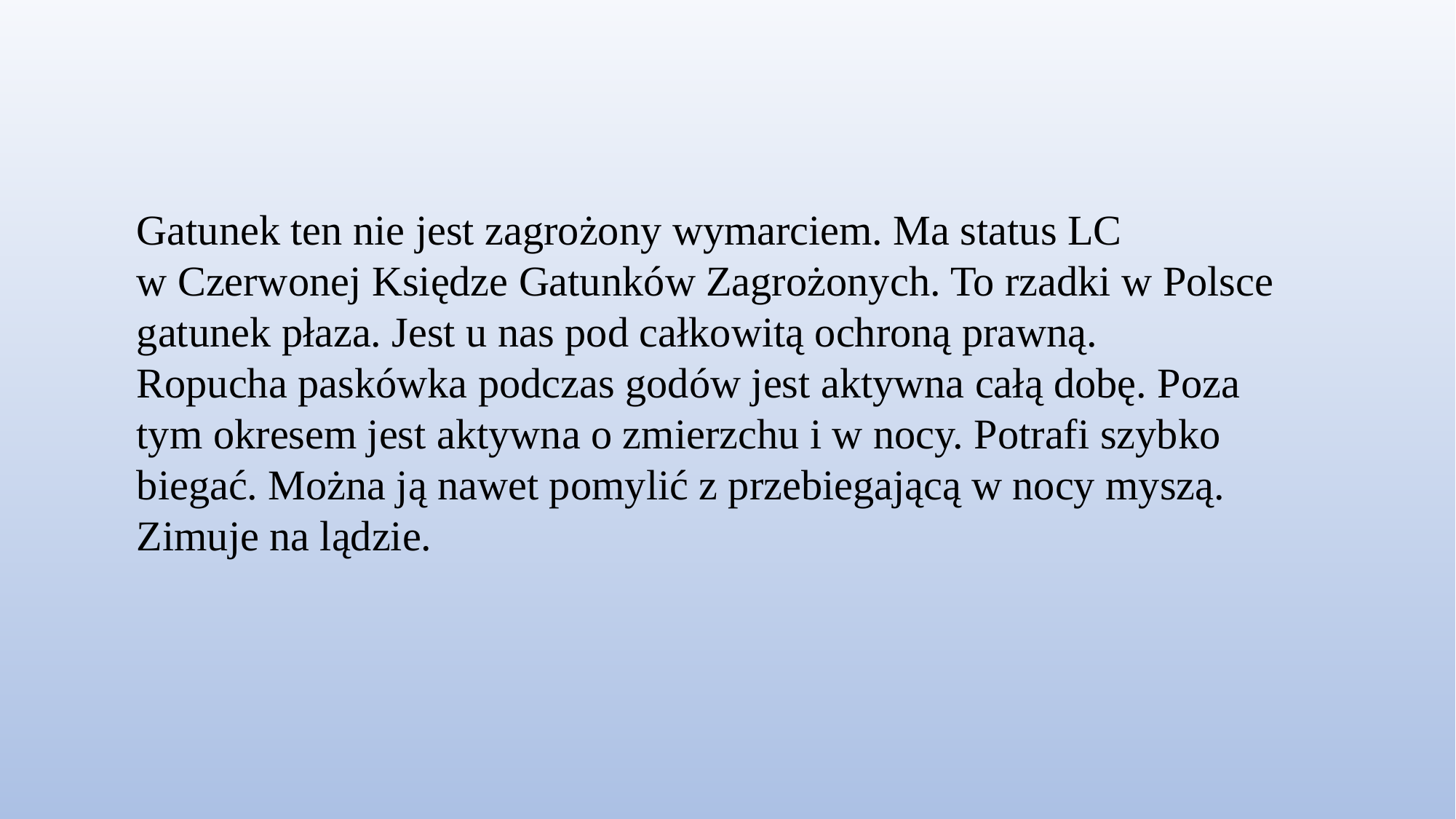

Gatunek ten nie jest zagrożony wymarciem. Ma status LC
w Czerwonej Księdze Gatunków Zagrożonych. To rzadki w Polsce gatunek płaza. Jest u nas pod całkowitą ochroną prawną.
Ropucha paskówka podczas godów jest aktywna całą dobę. Poza tym okresem jest aktywna o zmierzchu i w nocy. Potrafi szybko biegać. Można ją nawet pomylić z przebiegającą w nocy myszą. Zimuje na lądzie.